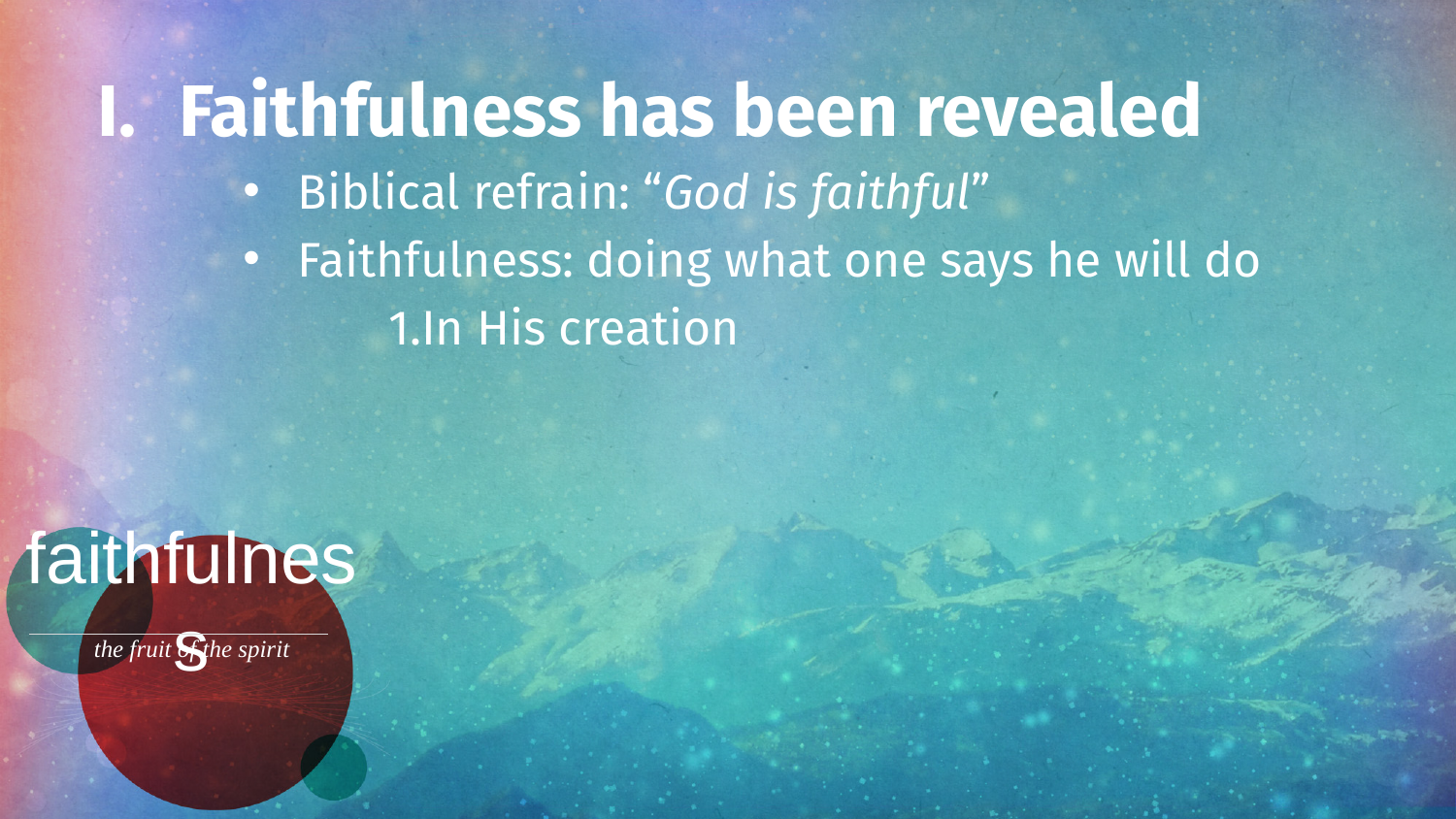

Faithfulness has been revealed
Biblical refrain: “God is faithful”
Faithfulness: doing what one says he will do
In His creation
faithfulness
the fruit of the spirit